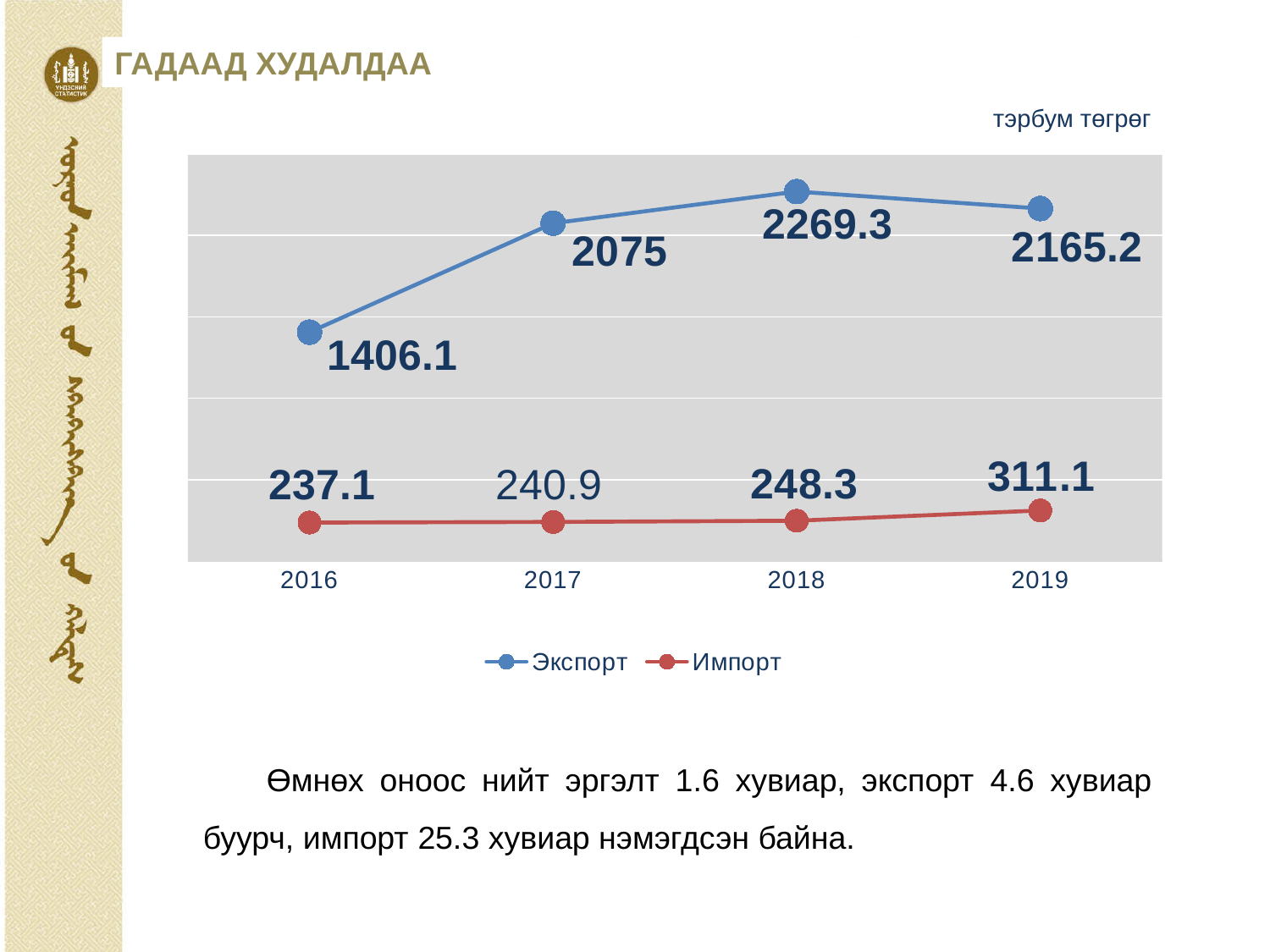

ГАДААД ХУДАЛДАА
# тэрбум төгрөг

### Chart

| Category | Экспорт | Импорт |
|---|---|---|
| 2016 | 1406.1 | 237.1 |
| 2017 | 2075.0 | 240.9 |
| 2018 | 2269.3 | 248.3 |
| 2019 | 2165.2 | 311.1 |
Өмнөх оноос нийт эргэлт 1.6 хувиар, экспорт 4.6 хувиар буурч, импорт 25.3 хувиар нэмэгдсэн байна.